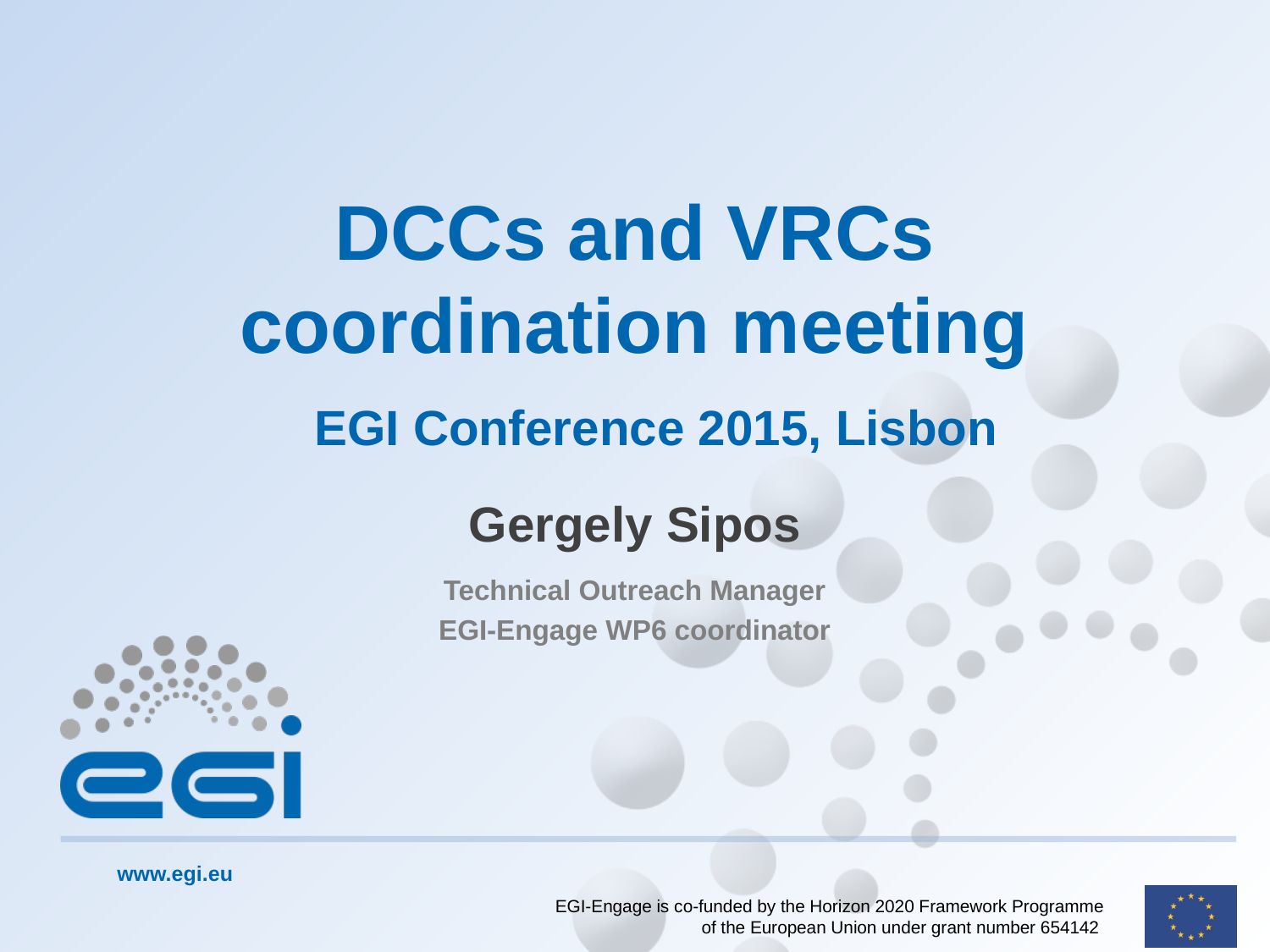

# DCCs and VRCs coordination meeting
EGI Conference 2015, Lisbon
Gergely Sipos
Technical Outreach Manager
EGI-Engage WP6 coordinator